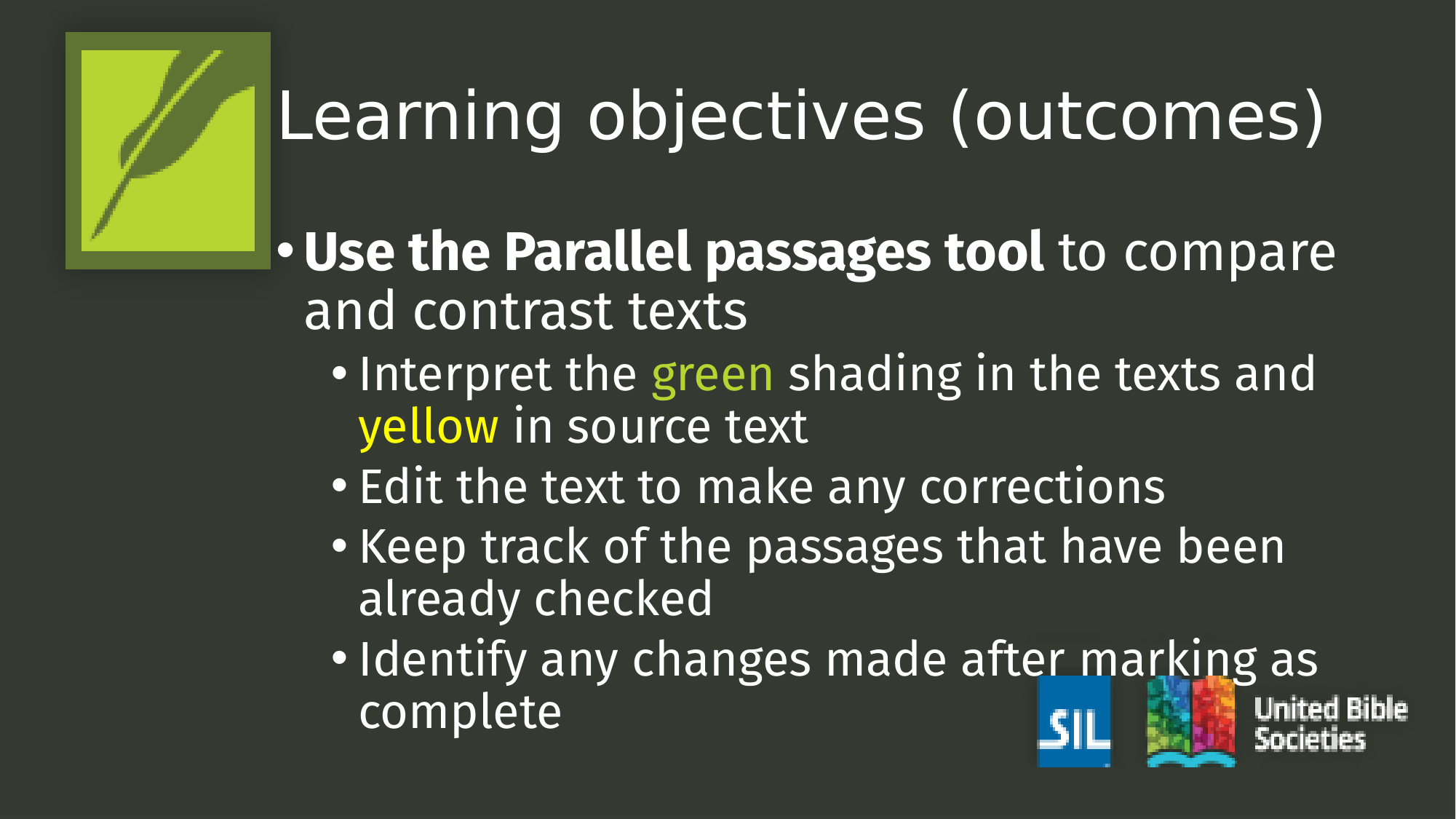

# Learning objectives (outcomes)
Use the Parallel passages tool to compare and contrast texts
Interpret the green shading in the texts and yellow in source text
Edit the text to make any corrections
Keep track of the passages that have been already checked
Identify any changes made after marking as complete